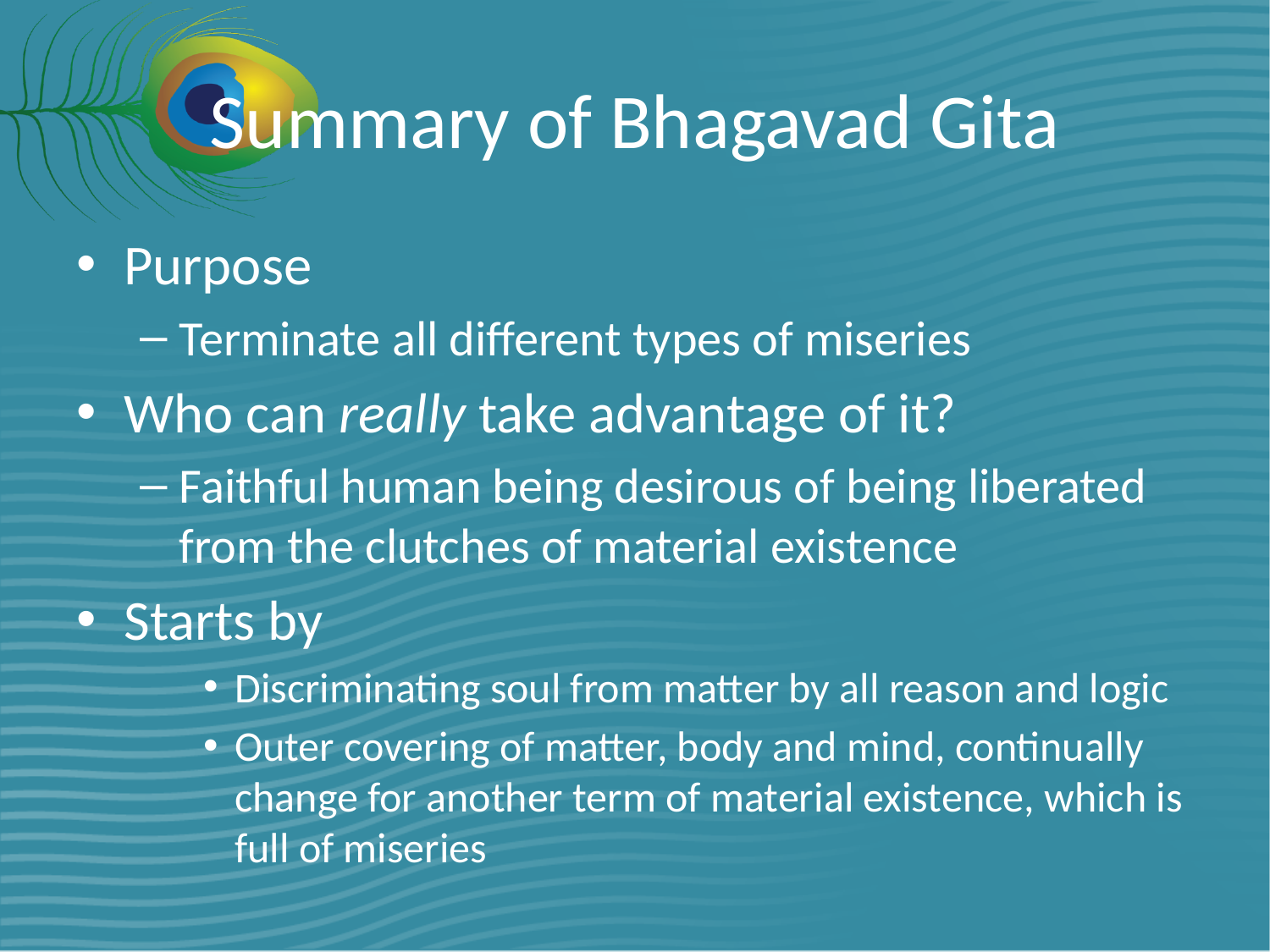

# Summary of Bhagavad Gita
Purpose
Terminate all different types of miseries
Who can really take advantage of it?
Faithful human being desirous of being liberated from the clutches of material existence
Starts by
Discriminating soul from matter by all reason and logic
Outer covering of matter, body and mind, continually change for another term of material existence, which is full of miseries